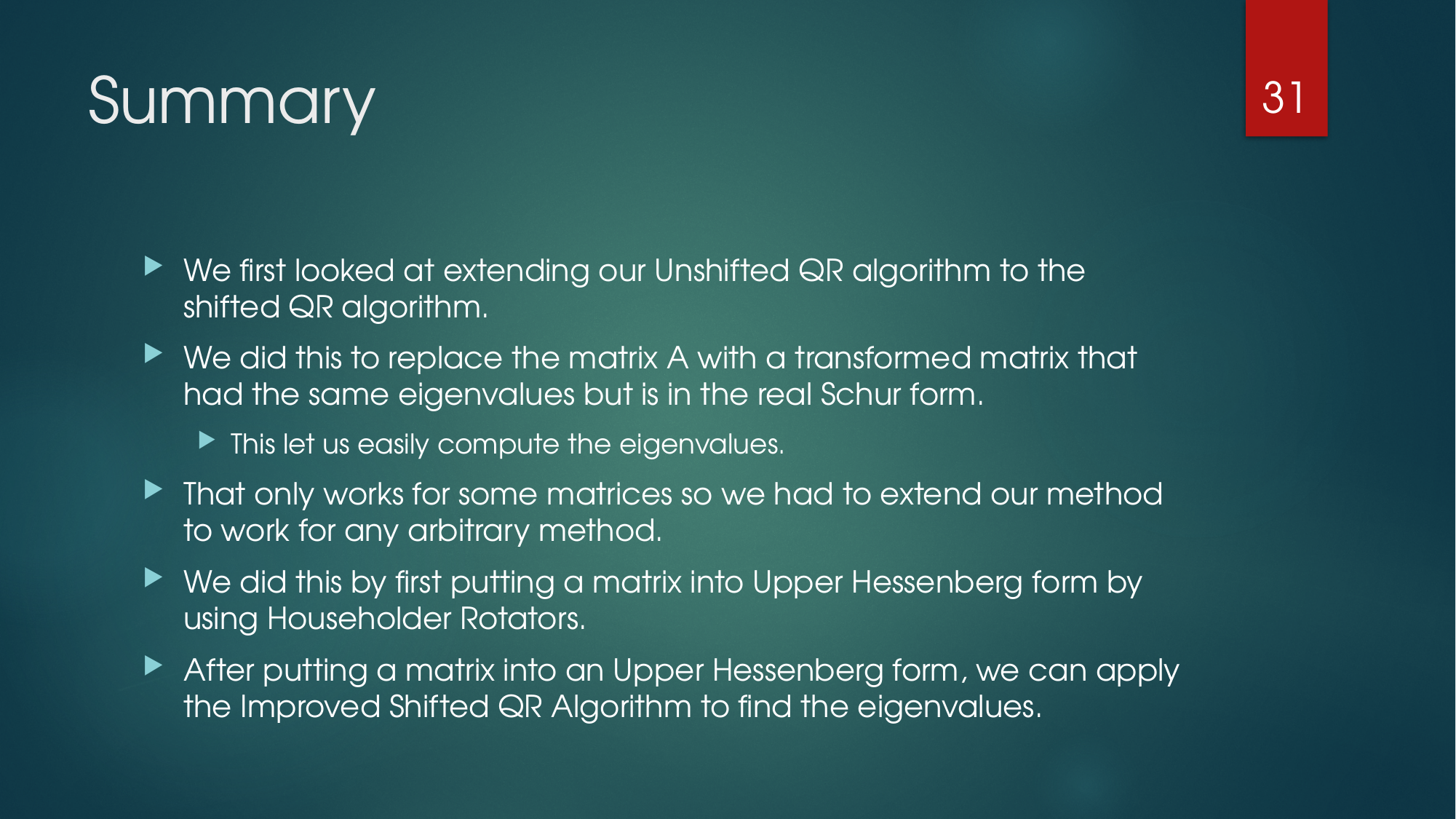

31
# Summary
We first looked at extending our Unshifted QR algorithm to the shifted QR algorithm.
We did this to replace the matrix A with a transformed matrix that had the same eigenvalues but is in the real Schur form.
This let us easily compute the eigenvalues.
That only works for some matrices so we had to extend our method to work for any arbitrary method.
We did this by first putting a matrix into Upper Hessenberg form by using Householder Rotators.
After putting a matrix into an Upper Hessenberg form, we can apply the Improved Shifted QR Algorithm to find the eigenvalues.